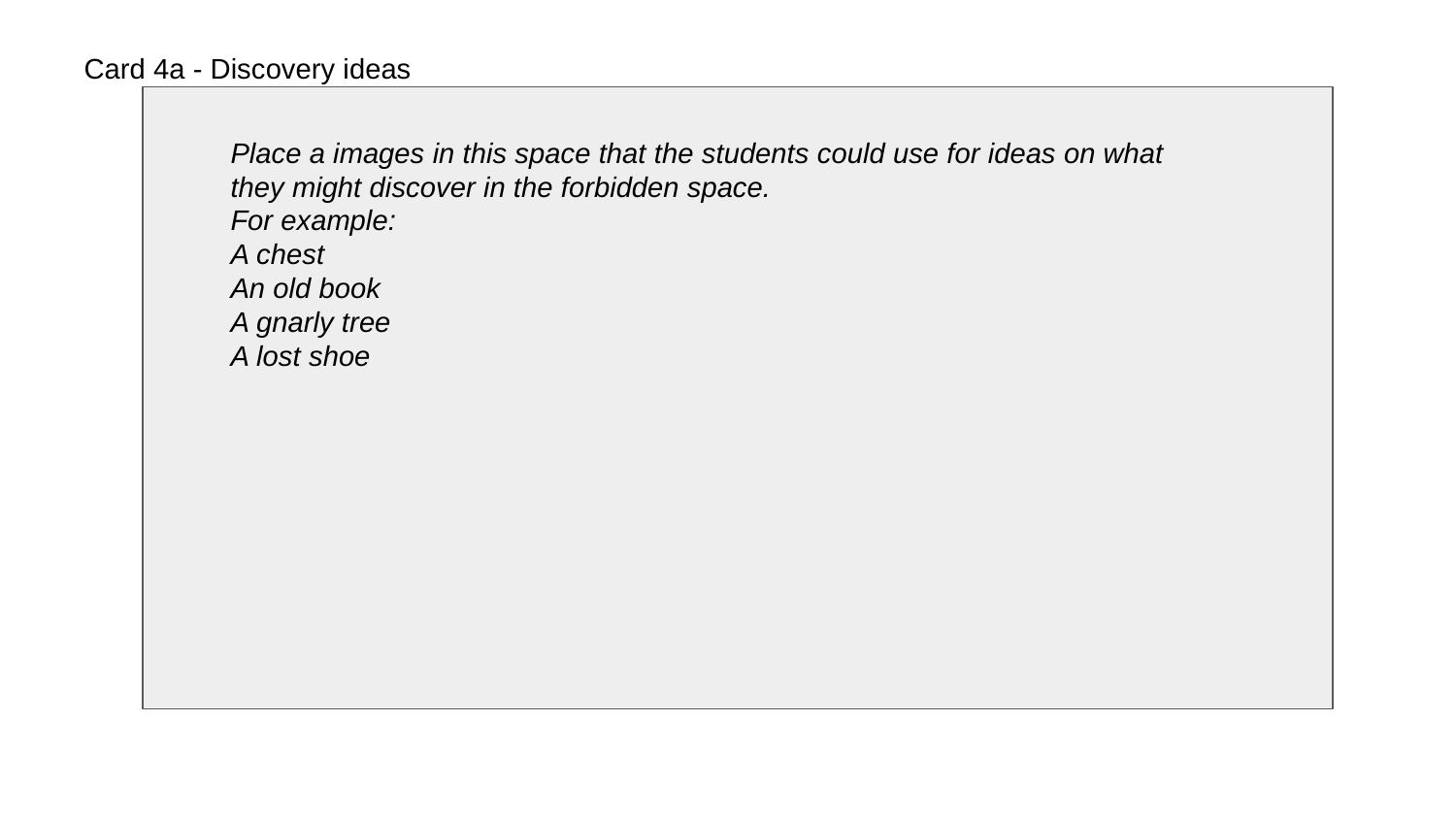

Card 4a - Discovery ideas

Place a images in this space that the students could use for ideas on what they might discover in the forbidden space.
For example:
A chest
An old book
A gnarly tree
A lost shoe